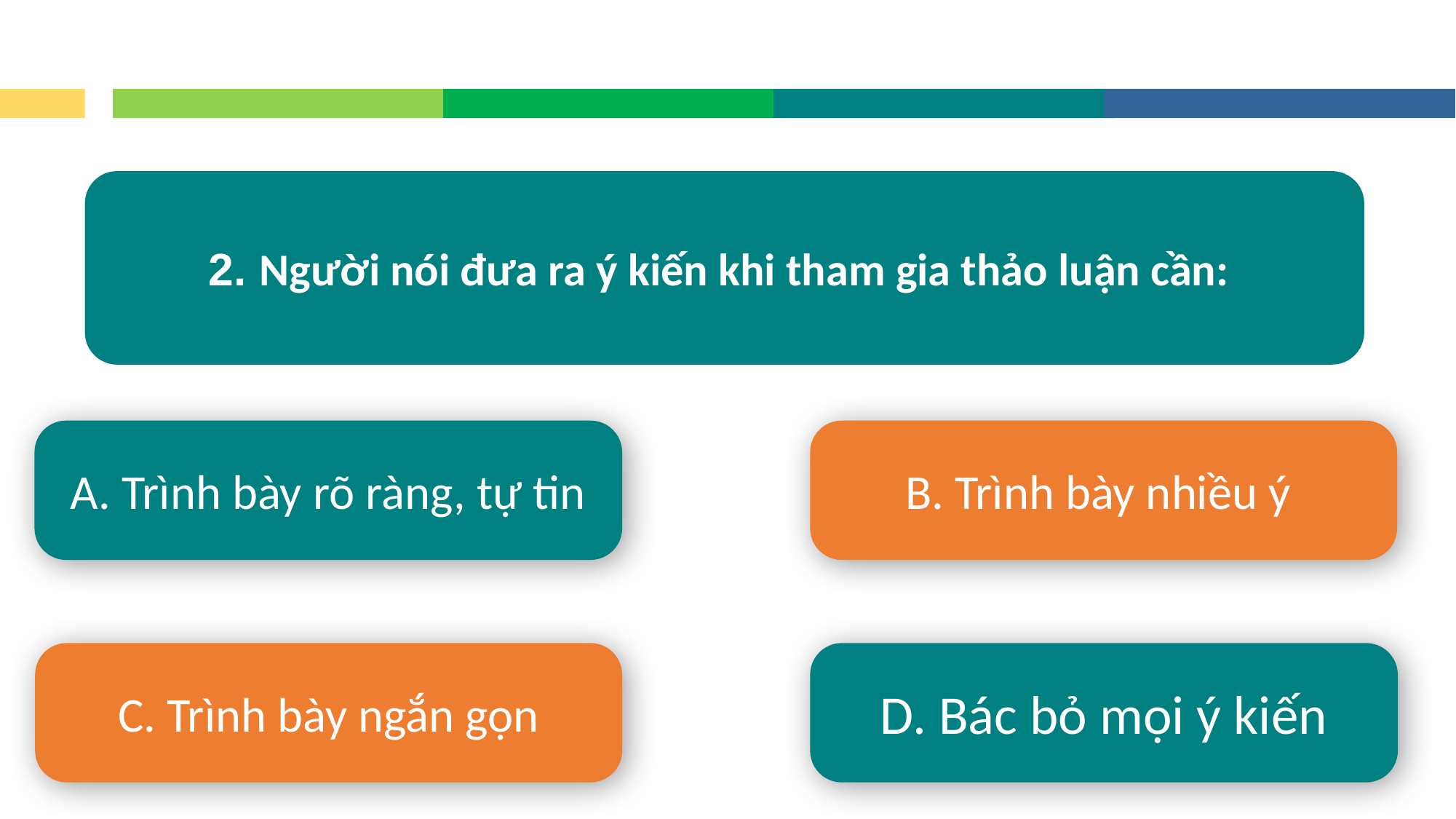

2. Người nói đưa ra ý kiến khi tham gia thảo luận cần:
A. Trình bày rõ ràng, tự tin
B. Trình bày nhiều ý
C. Trình bày ngắn gọn
D. Bác bỏ mọi ý kiến